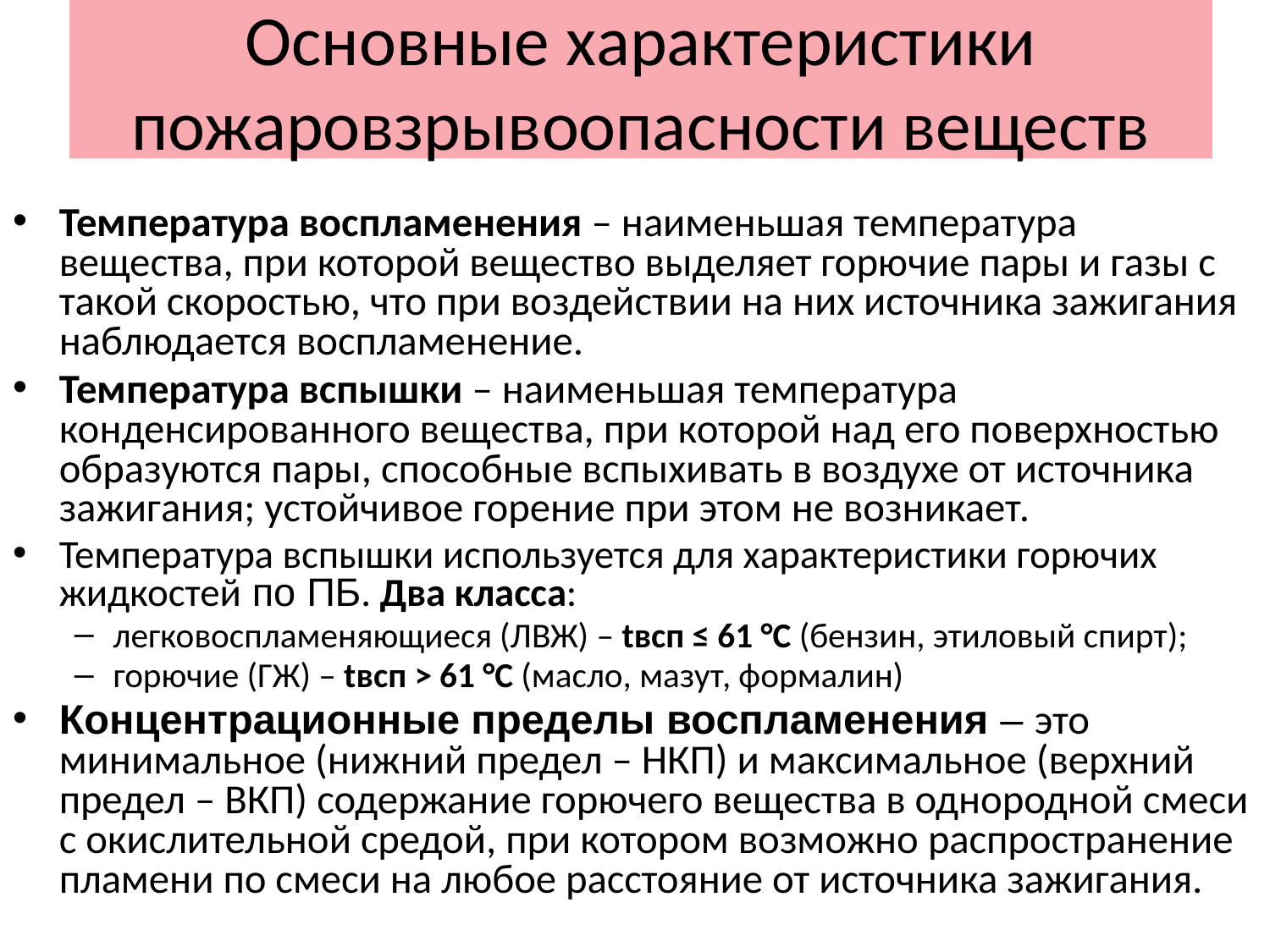

# Основные характеристики пожаровзрывоопасности веществ
Температура воспламенения – наименьшая температура вещества, при которой вещество выделяет горючие пары и газы с такой скоростью, что при воздействии на них источника зажигания наблюдается воспламенение.
Температура вспышки – наименьшая температура конденсированного вещества, при которой над его поверхностью образуются пары, способные вспыхивать в воздухе от источника зажигания; устойчивое горение при этом не возникает.
Температура вспышки используется для характеристики горючих жидкостей по ПБ. Два класса:
легковоспламеняющиеся (ЛВЖ) – tвсп ≤ 61 °С (бензин, этиловый спирт);
горючие (ГЖ) – tвсп > 61 °С (масло, мазут, формалин)
Концентрационные пределы воспламенения – это минимальное (нижний предел – НКП) и максимальное (верхний предел – ВКП) содержание горючего вещества в однородной смеси с окислительной средой, при котором возможно распространение пламени по смеси на любое расстояние от источника зажигания.